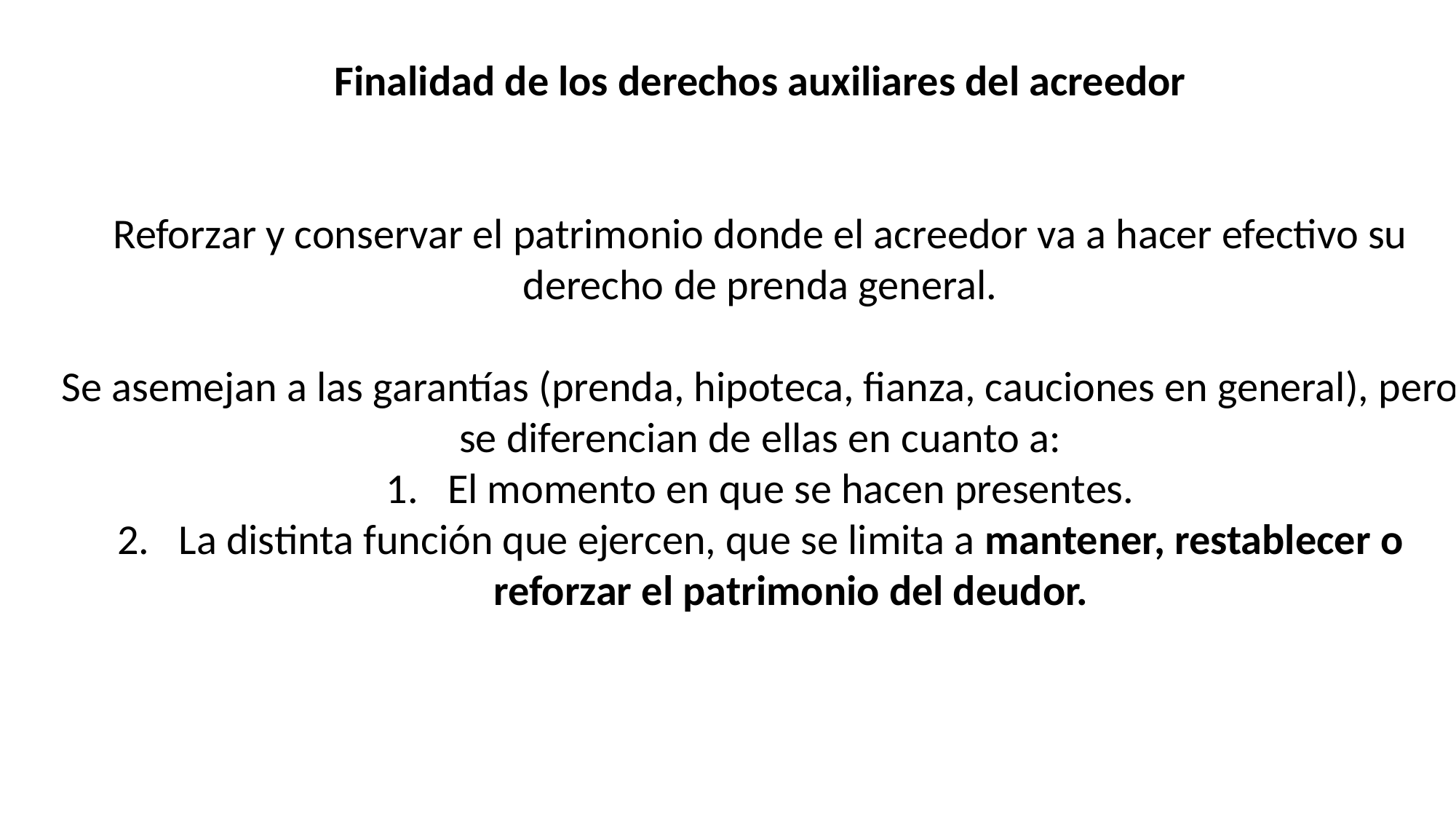

Finalidad de los derechos auxiliares del acreedor

Reforzar y conservar el patrimonio donde el acreedor va a hacer efectivo su derecho de prenda general.

Se asemejan a las garantías (prenda, hipoteca, fianza, cauciones en general), pero se diferencian de ellas en cuanto a:
El momento en que se hacen presentes.
La distinta función que ejercen, que se limita a mantener, restablecer o reforzar el patrimonio del deudor.